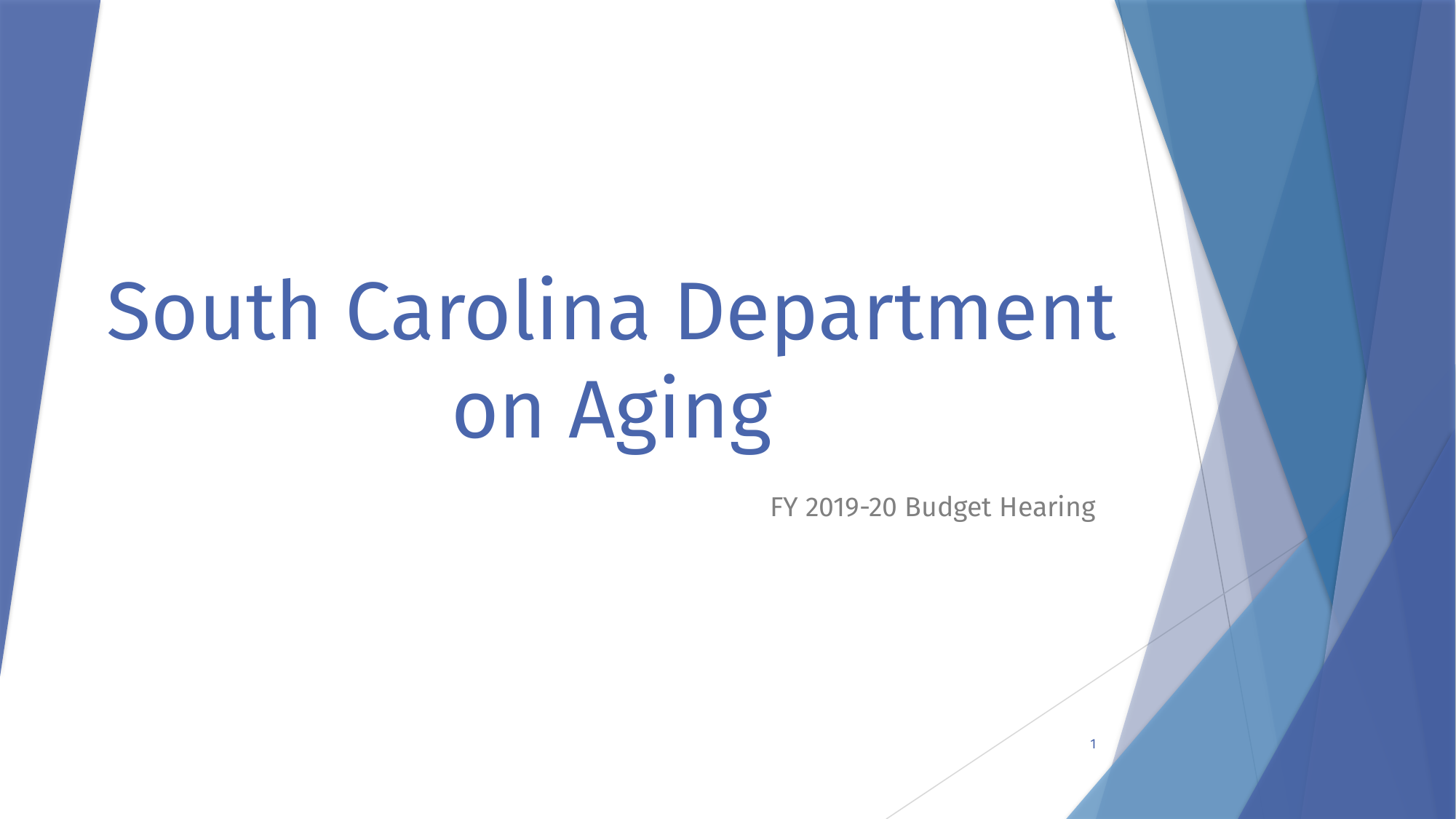

# South Carolina Department on Aging
FY 2019-20 Budget Hearing
1